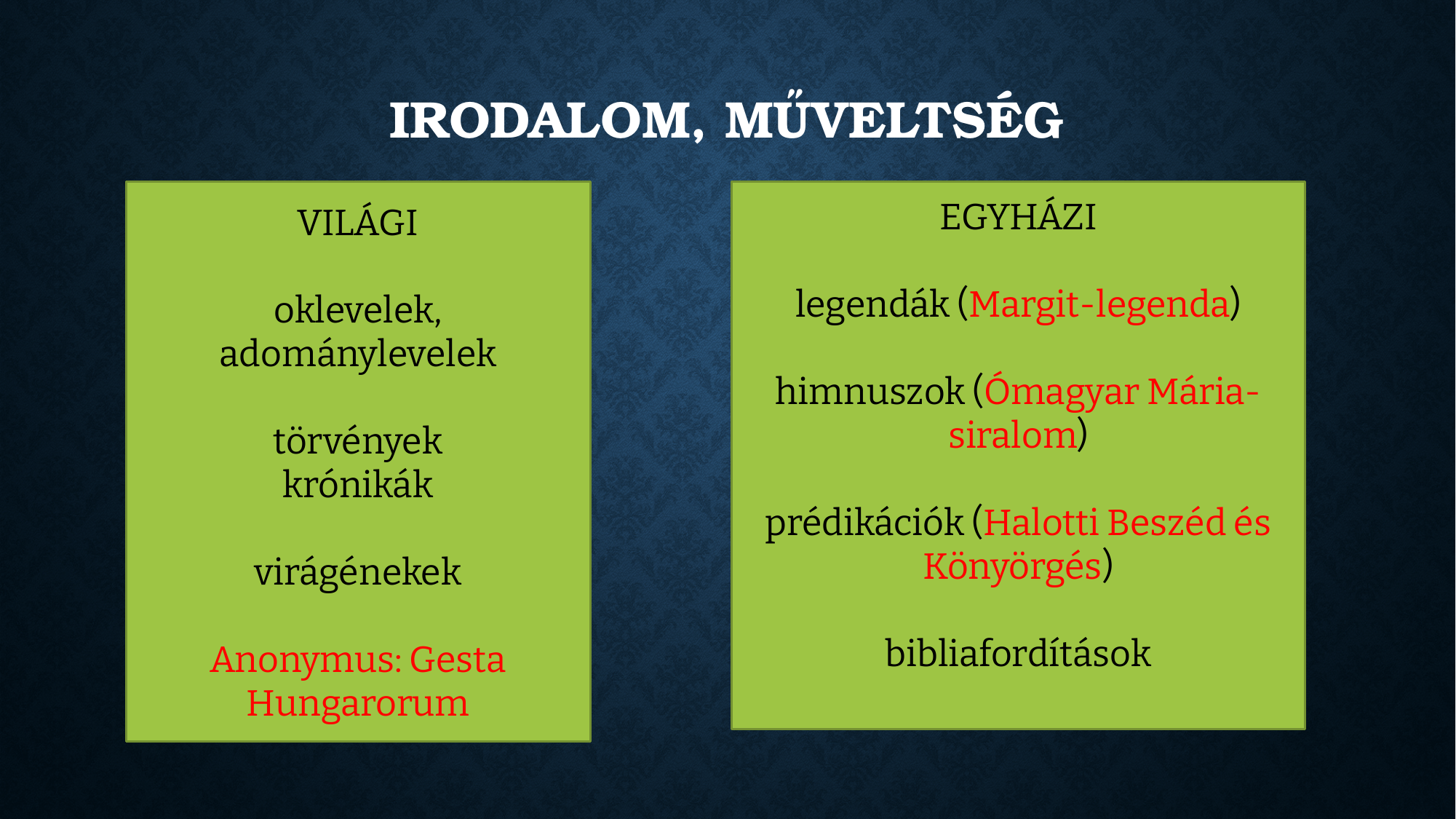

# Irodalom, műveltség

VILÁGI

oklevelek, adománylevelek

törvények
krónikák

virágénekek

Anonymus: Gesta Hungarorum

EGYHÁZI

legendák (Margit-legenda)

himnuszok (Ómagyar Mária-siralom)

prédikációk (Halotti Beszéd és Könyörgés)

bibliafordítások